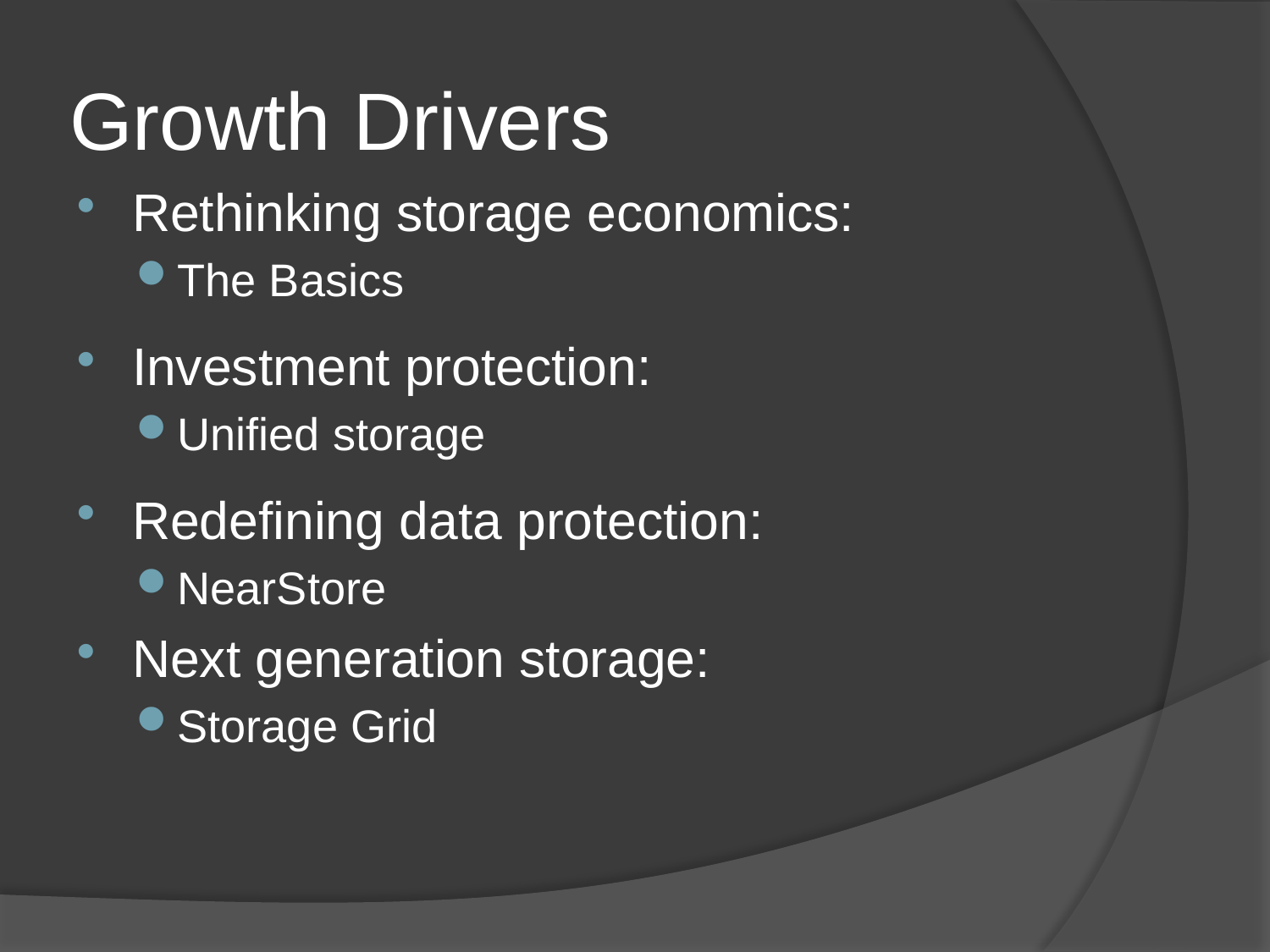

# Growth Drivers
Rethinking storage economics:
The Basics
Investment protection:
Unified storage
Redefining data protection:
NearStore
Next generation storage:
Storage Grid